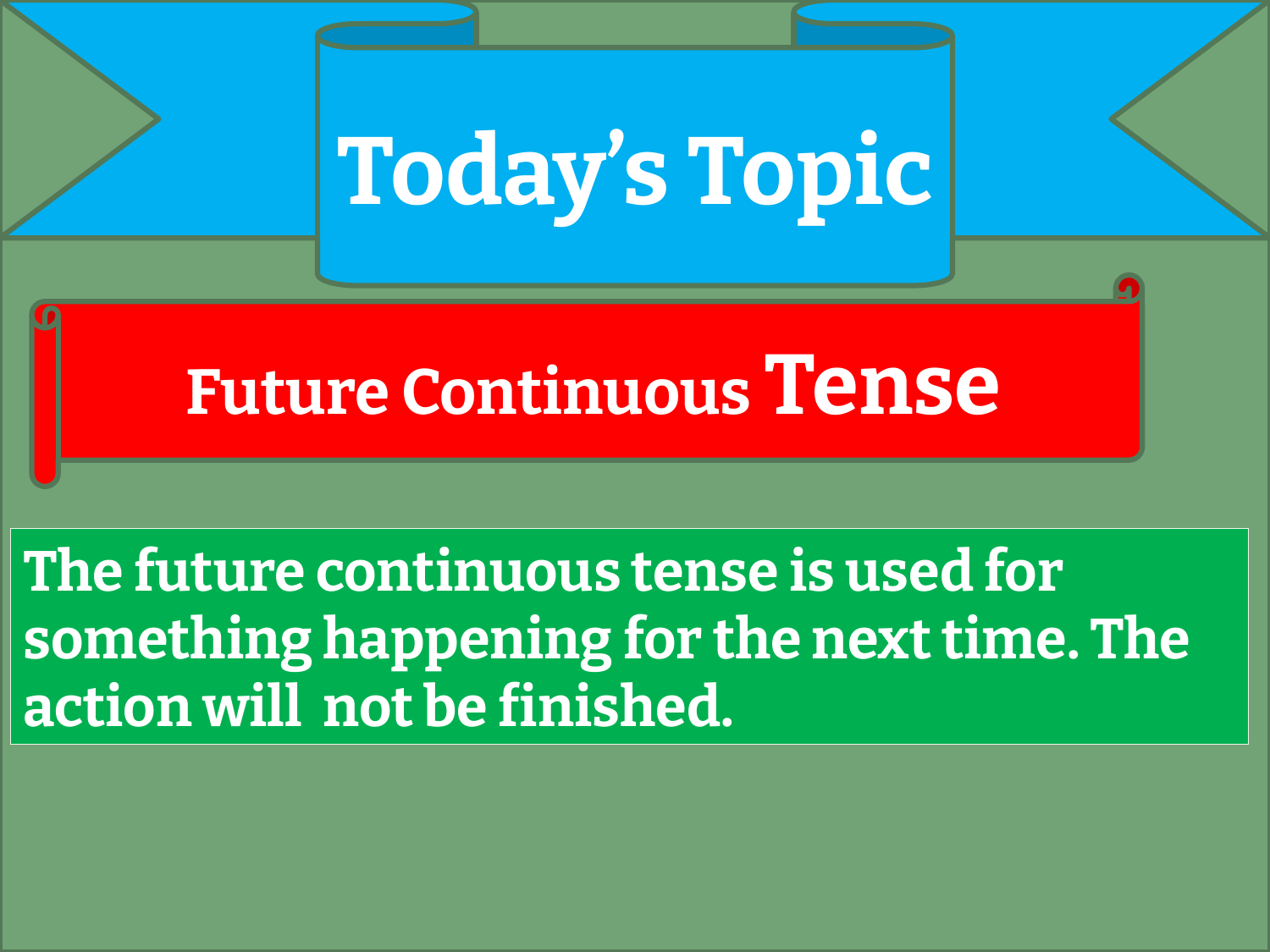

Today’s Topic
Future Continuous Tense
The future continuous tense is used for something happening for the next time. The action will  not be finished.